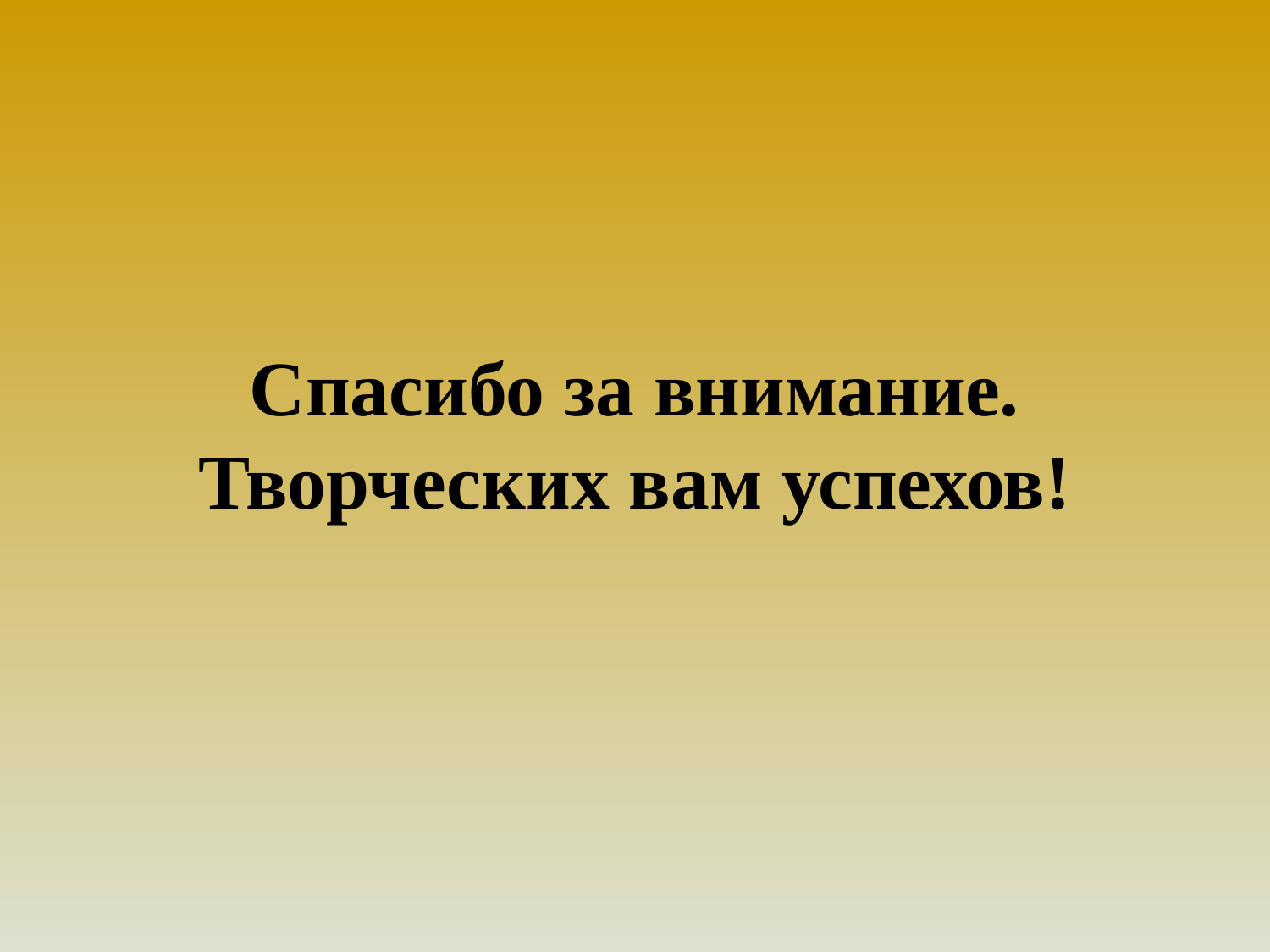

# Спасибо за внимание. Творческих вам успехов!